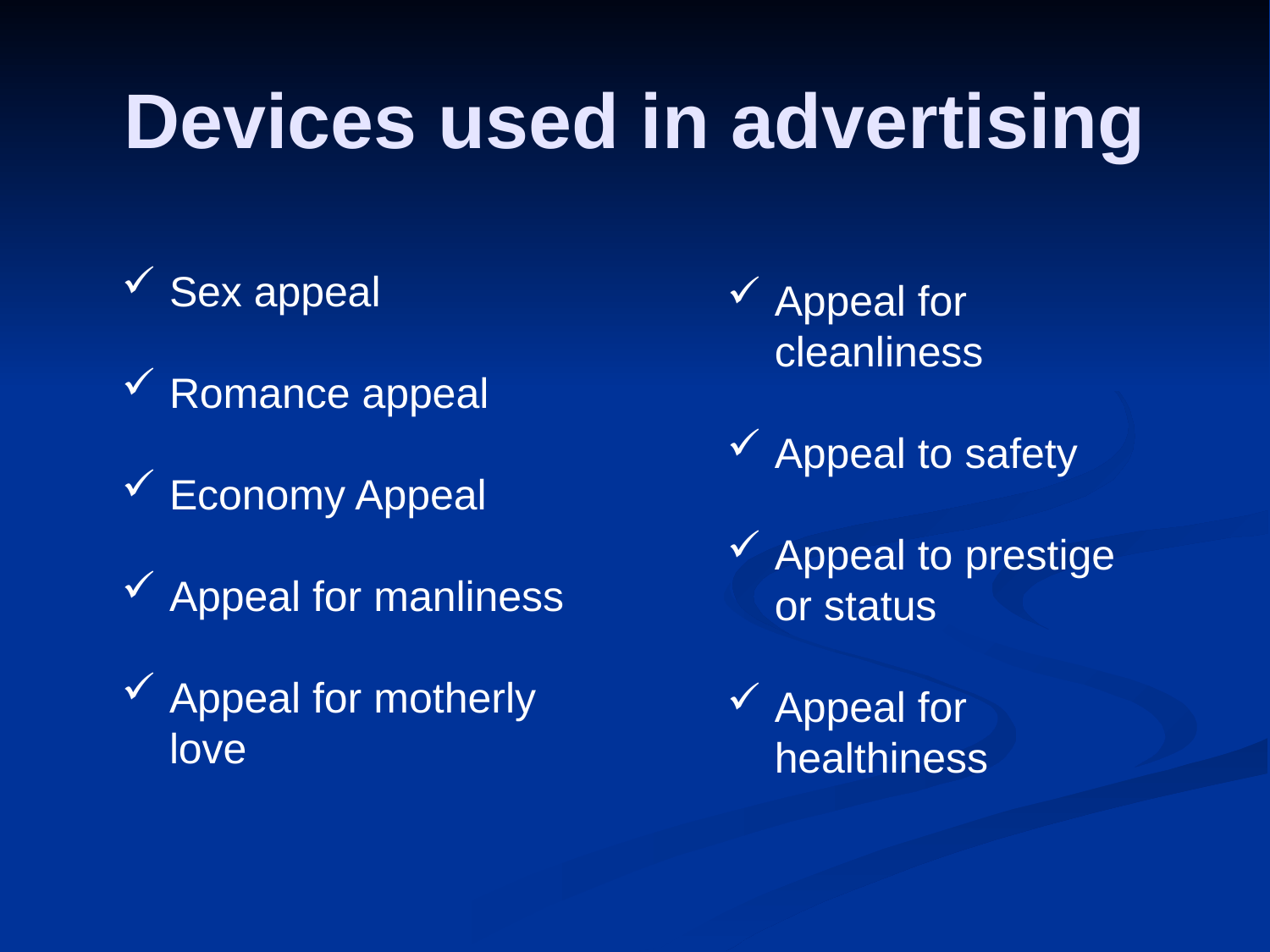

# Devices used in advertising
Sex appeal

Romance appeal

Economy Appeal

Appeal for manliness

Appeal for motherly love

Appeal for cleanliness

Appeal to safety

Appeal to prestige or status

Appeal for healthiness